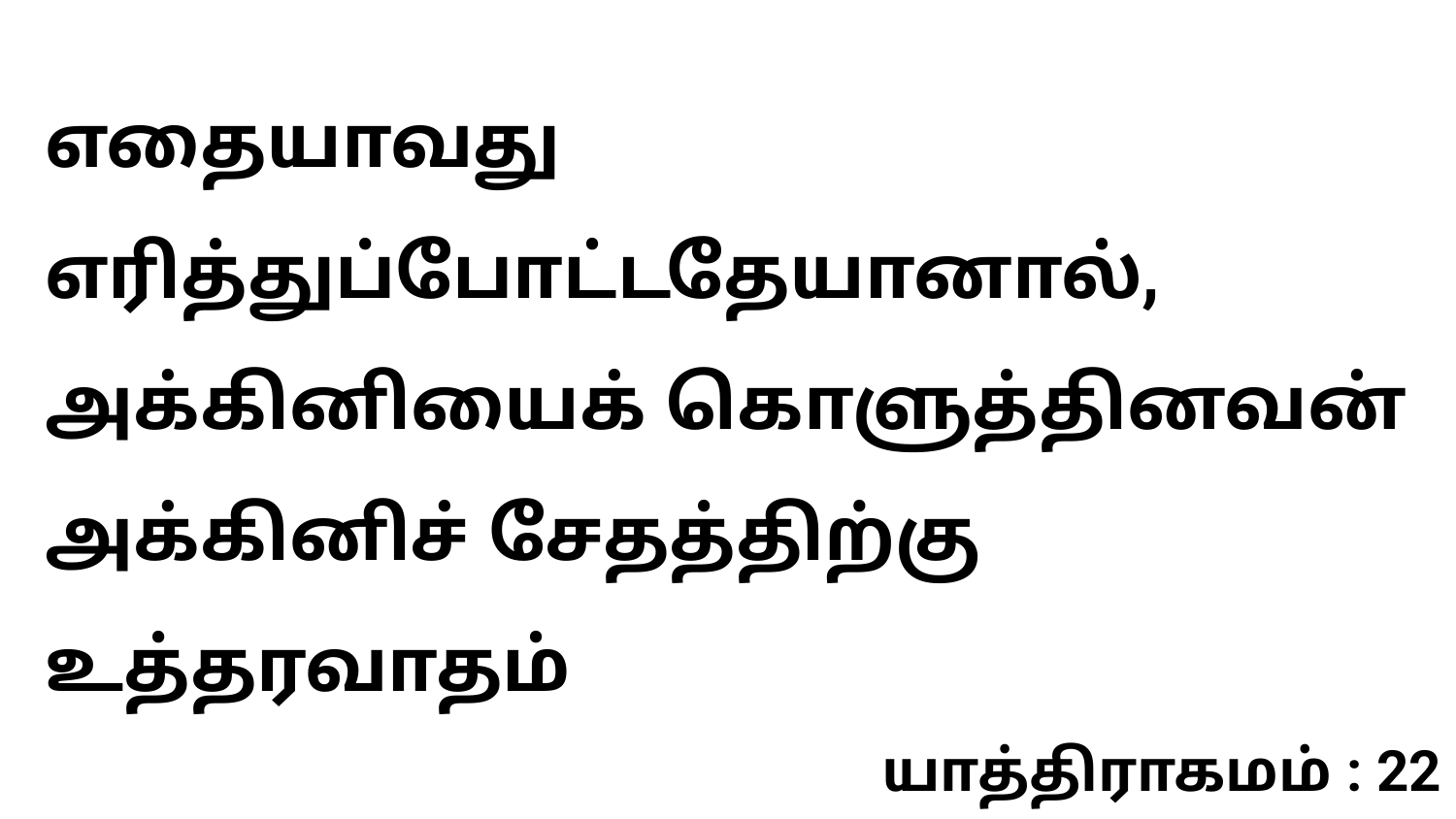

எதையாவது எரித்துப்போட்டதேயானால், அக்கினியைக் கொளுத்தினவன் அக்கினிச் சேதத்திற்கு உத்தரவாதம்
யாத்திராகமம் : 22